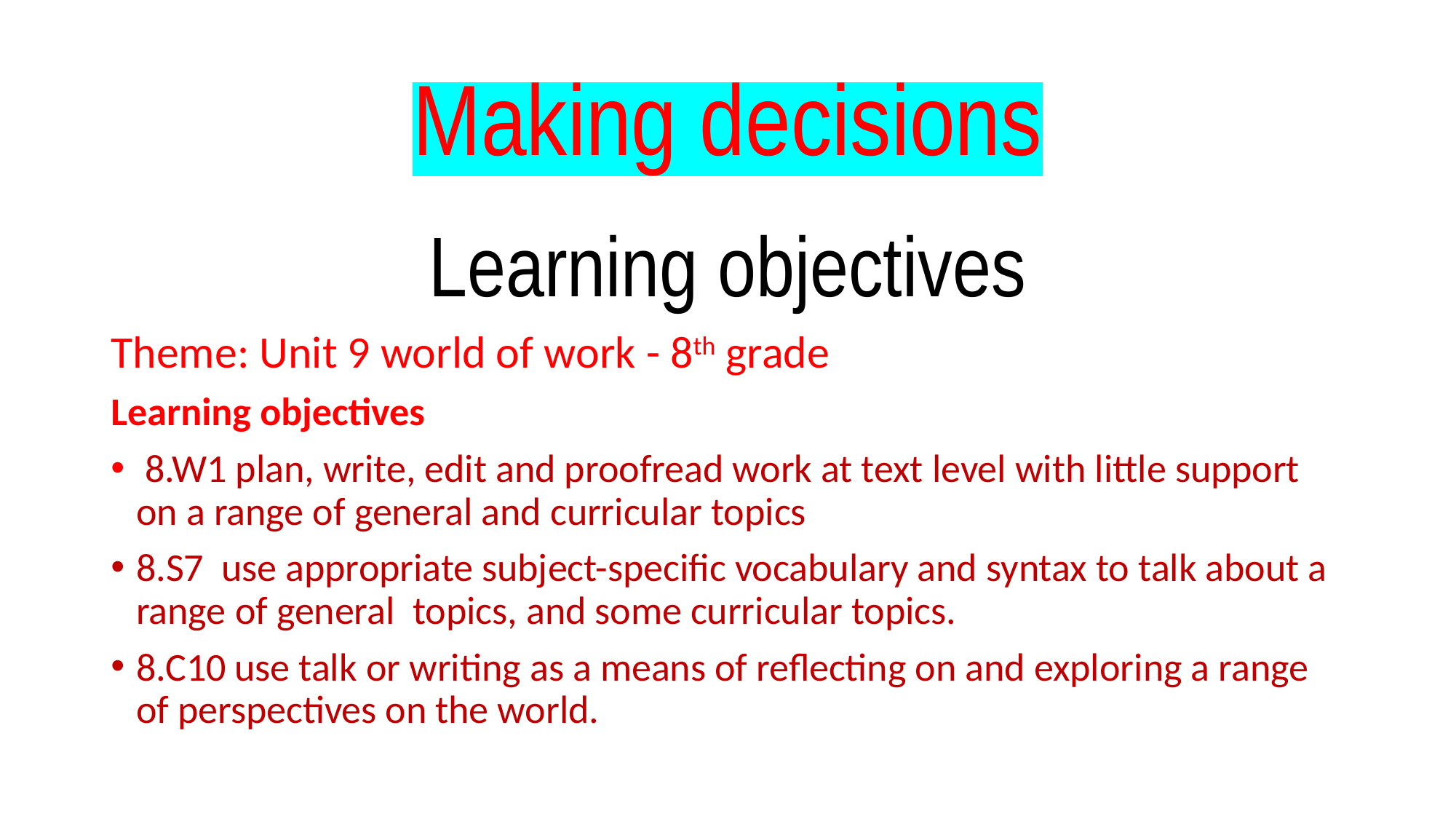

# Making decisions
Learning objectives
Theme: Unit 9 world of work - 8th grade
Learning objectives
 8.W1 plan, write, edit and proofread work at text level with little support on a range of general and curricular topics
8.S7  use appropriate subject-specific vocabulary and syntax to talk about a  range of general  topics, and some curricular topics.
8.C10 use talk or writing as a means of reflecting on and exploring a range of perspectives on the world.